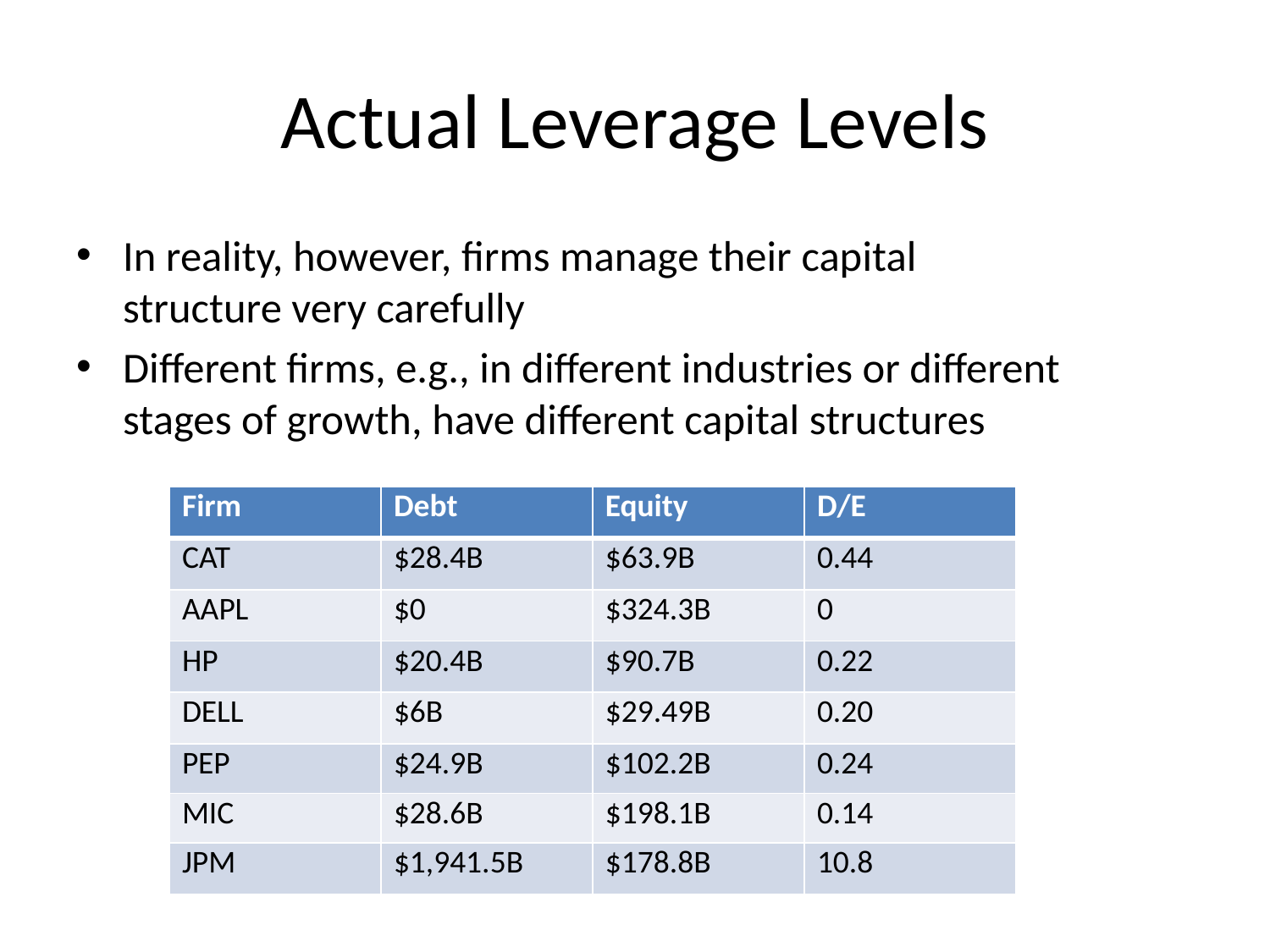

# Actual Leverage Levels
In reality, however, firms manage their capital structure very carefully
Different firms, e.g., in different industries or different stages of growth, have different capital structures
| Firm | Debt | Equity | D/E |
| --- | --- | --- | --- |
| CAT | $28.4B | $63.9B | 0.44 |
| AAPL | $0 | $324.3B | 0 |
| HP | $20.4B | $90.7B | 0.22 |
| DELL | $6B | $29.49B | 0.20 |
| PEP | $24.9B | $102.2B | 0.24 |
| MIC | $28.6B | $198.1B | 0.14 |
| JPM | $1,941.5B | $178.8B | 10.8 |